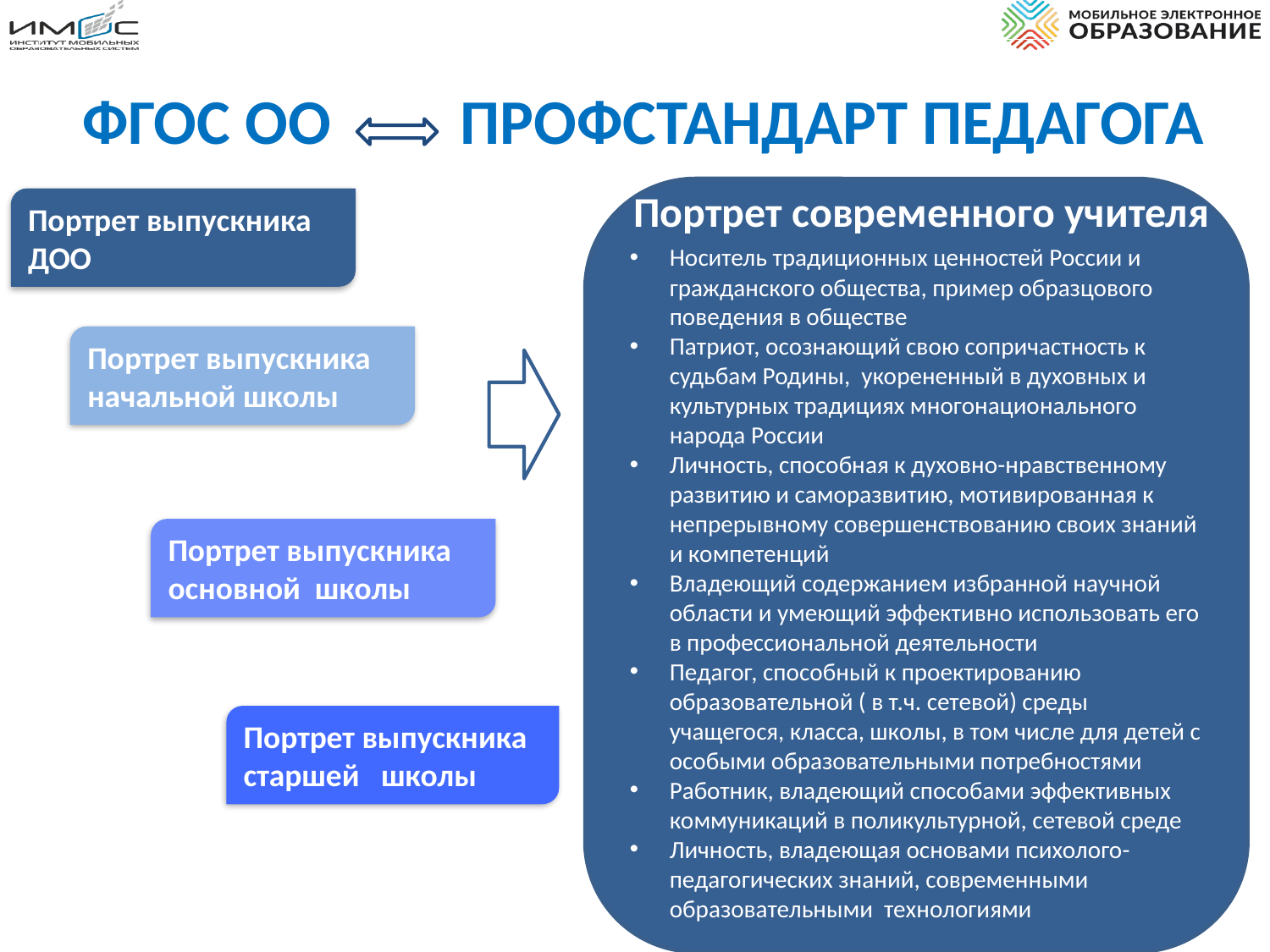

# ФГОС ОО         ПРОФСТАНДАРТ ПЕДАГОГА

Носитель традиционных ценностей России и гражданского общества, пример образцового  поведения в обществе
Патриот, осознающий свою сопричастность к судьбам Родины,  укорененный в духовных и культурных традициях многонационального народа России
Личность, способная к духовно-нравственному развитию и саморазвитию, мотивированная к непрерывному совершенствованию своих знаний и компетенций
Владеющий содержанием избранной научной области и умеющий эффективно использовать его в профессиональной деятельности
Педагог, способный к проектированию образовательной ( в т.ч. сетевой) среды учащегося, класса, школы, в том числе для детей с особыми образовательными потребностями
Работник, владеющий способами эффективных коммуникаций в поликультурной, сетевой среде
Личность, владеющая основами психолого-педагогических знаний, современными образовательными  технологиями
Портрет современного учителя
Портрет выпускника ДОО
Портрет выпускника начальной школы
Портрет выпускника основной  школы
Портрет выпускника старшей   школы
Портрет выпускника начальной школы

Портрет выпускника основной  школы
Портрет выпускника старшей   школы